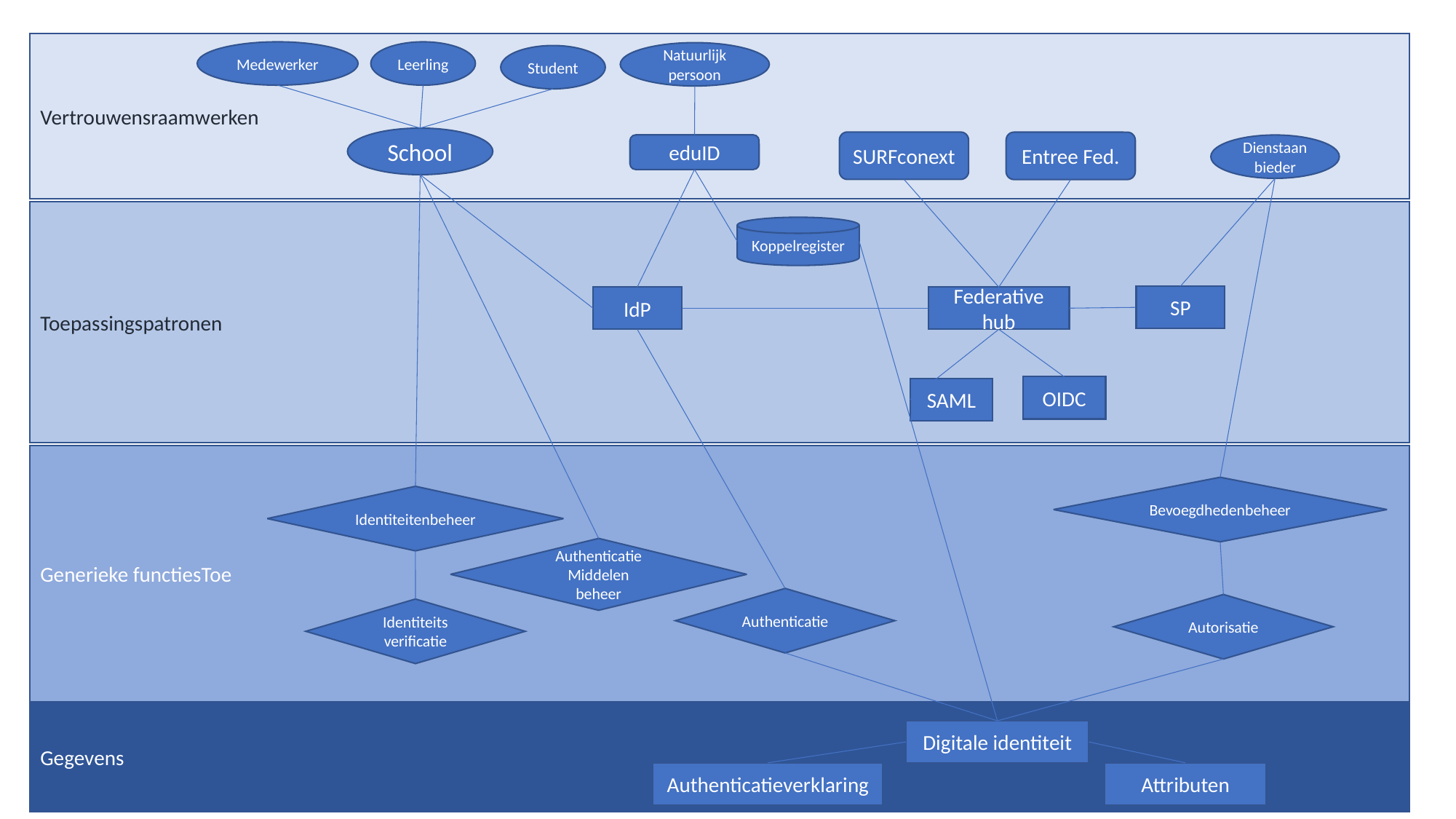

Vertrouwensraamwerken
Medewerker
Leerling
Natuurlijk persoon
Student
School
SURFconext
Entree Fed.
eduID
Dienstaanbieder
Toepassingspatronen
Koppelregister
SP
IdP
Federative hub
OIDC
SAML
Generieke functiesToe
Bevoegdhedenbeheer
Identiteitenbeheer
Authenticatie
Middelen
beheer
Authenticatie
Autorisatie
Identiteits
verificatie
Gegevens
Digitale identiteit
Attributen
Authenticatieverklaring